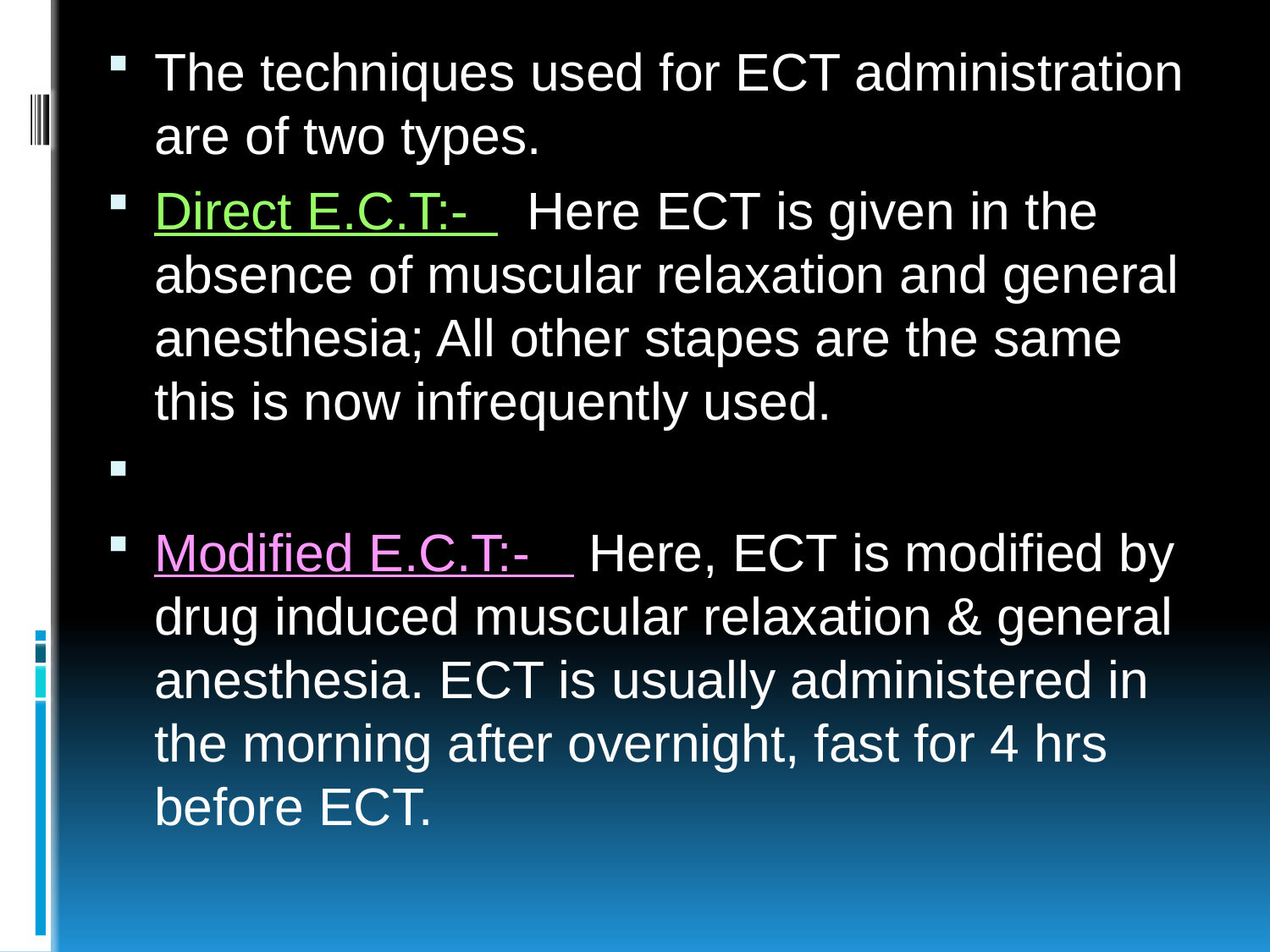

The techniques used for ECT administration are of two types.
Direct E.C.T:-    Here ECT is given in the absence of muscular relaxation and general anesthesia; All other stapes are the same this is now infrequently used.

Modified E.C.T:-    Here, ECT is modified by drug induced muscular relaxation & general anesthesia. ECT is usually administered in the morning after overnight, fast for 4 hrs before ECT.